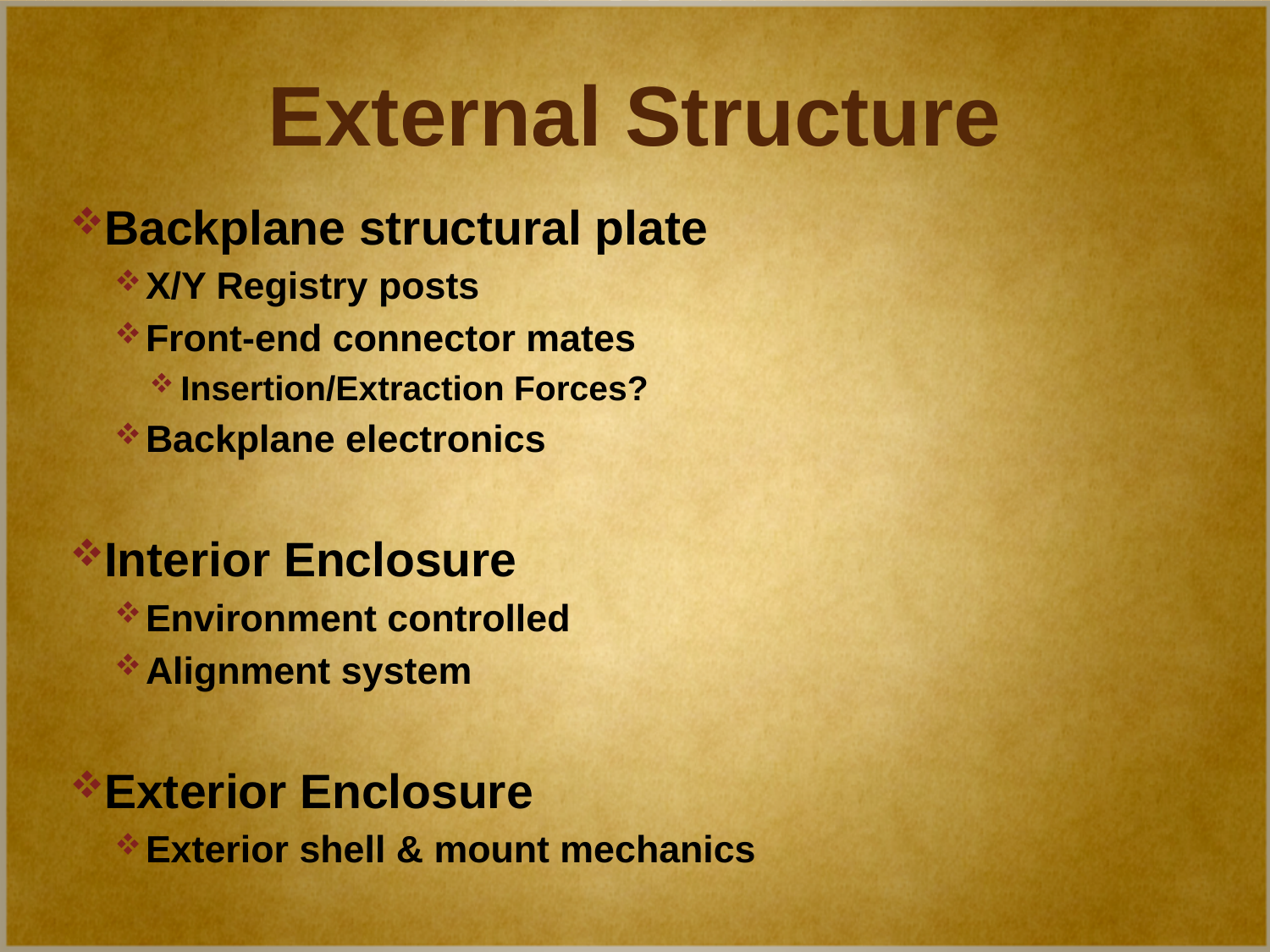

# External Structure
Backplane structural plate
X/Y Registry posts
Front-end connector mates
Insertion/Extraction Forces?
Backplane electronics

Interior Enclosure
Environment controlled
Alignment system

Exterior Enclosure
Exterior shell & mount mechanics